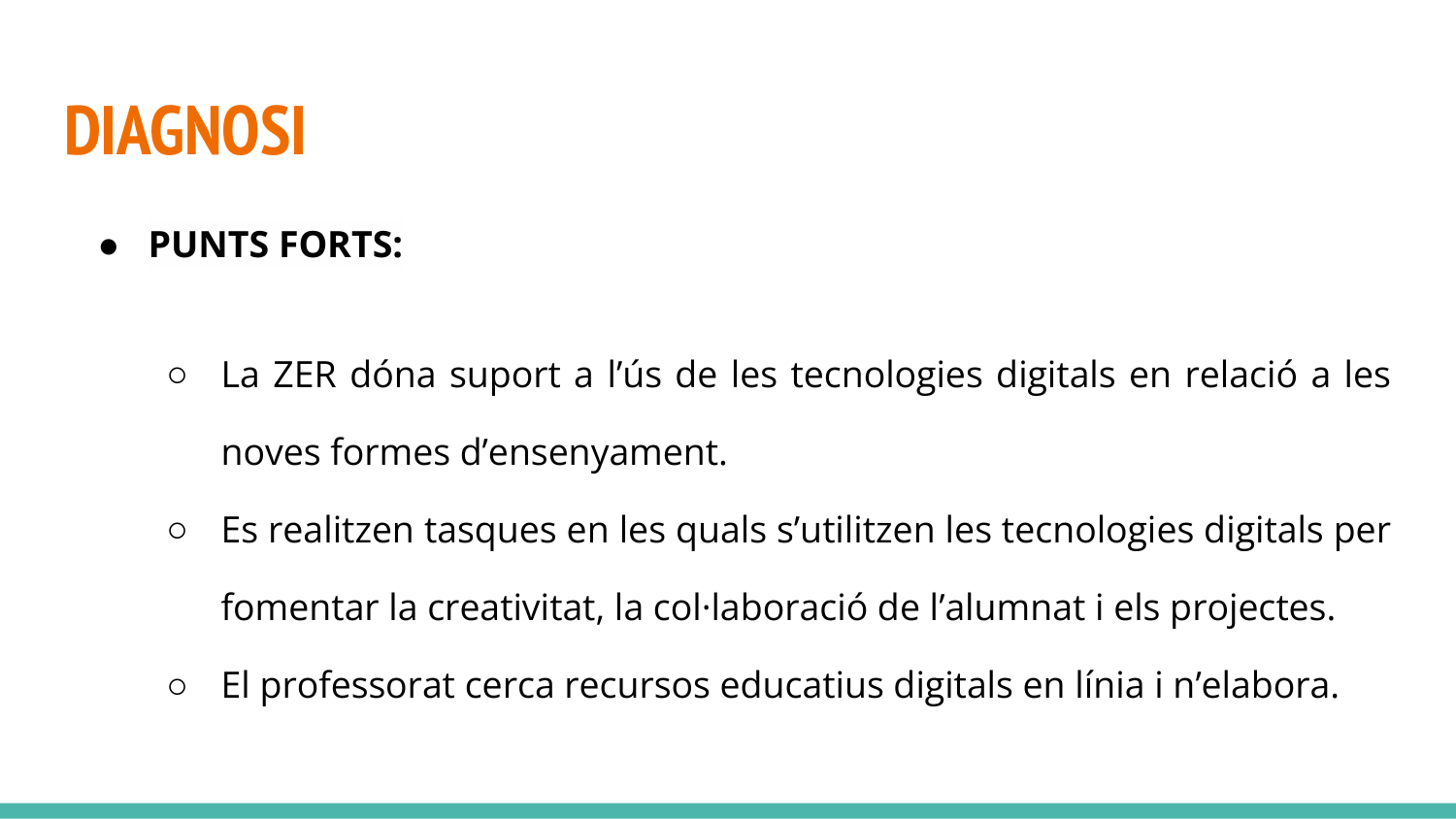

# DIAGNOSI
PUNTS FORTS:

La ZER dóna suport a l’ús de les tecnologies digitals en relació a les noves formes d’ensenyament.
Es realitzen tasques en les quals s’utilitzen les tecnologies digitals per fomentar la creativitat, la col·laboració de l’alumnat i els projectes.
El professorat cerca recursos educatius digitals en línia i n’elabora.